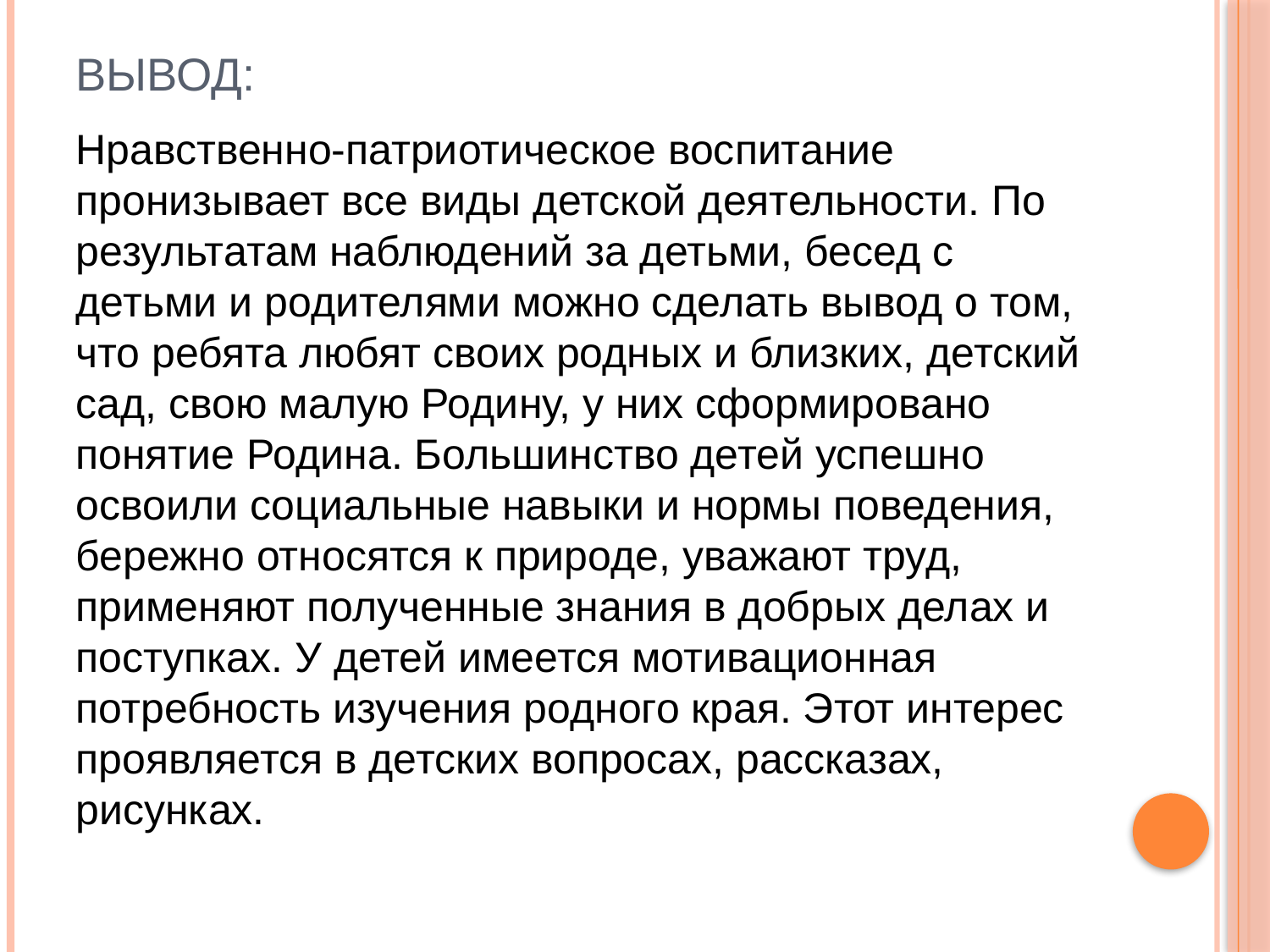

# Вывод:
Нравственно-патриотическое воспитание пронизывает все виды детской деятельности. По результатам наблюдений за детьми, бесед с детьми и родителями можно сделать вывод о том, что ребята любят своих родных и близких, детский сад, свою малую Родину, у них сформировано понятие Родина. Большинство детей успешно освоили социальные навыки и нормы поведения, бережно относятся к природе, уважают труд, применяют полученные знания в добрых делах и поступках. У детей имеется мотивационная потребность изучения родного края. Этот интерес проявляется в детских вопросах, рассказах, рисунках.